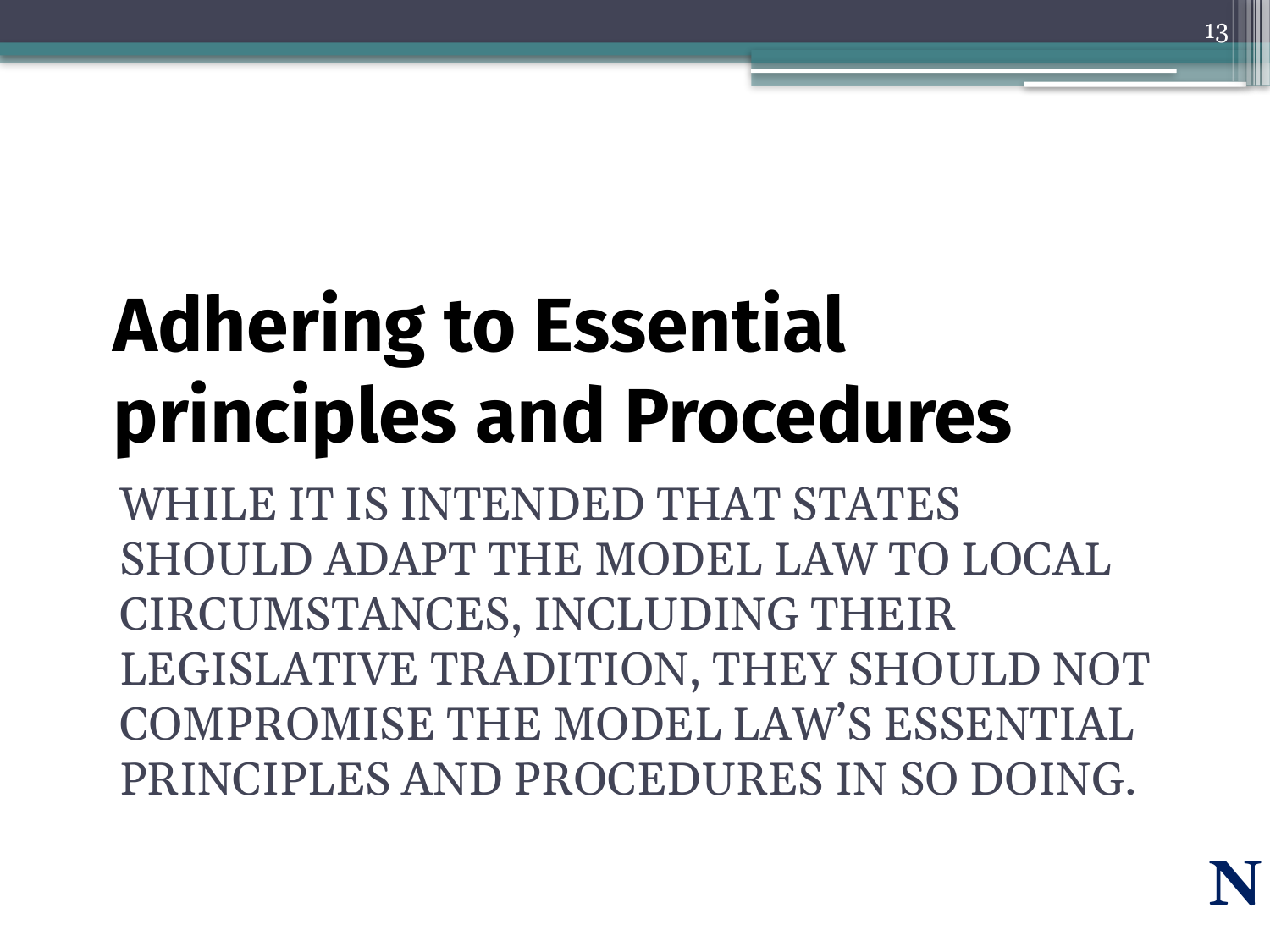

13
# Adhering to Essential principles and Procedures
While it is intended that States should adapt the Model Law to local circumstances, including their legislative tradition, they should not compromise the Model Law’s essential principles and procedures in so doing.

N